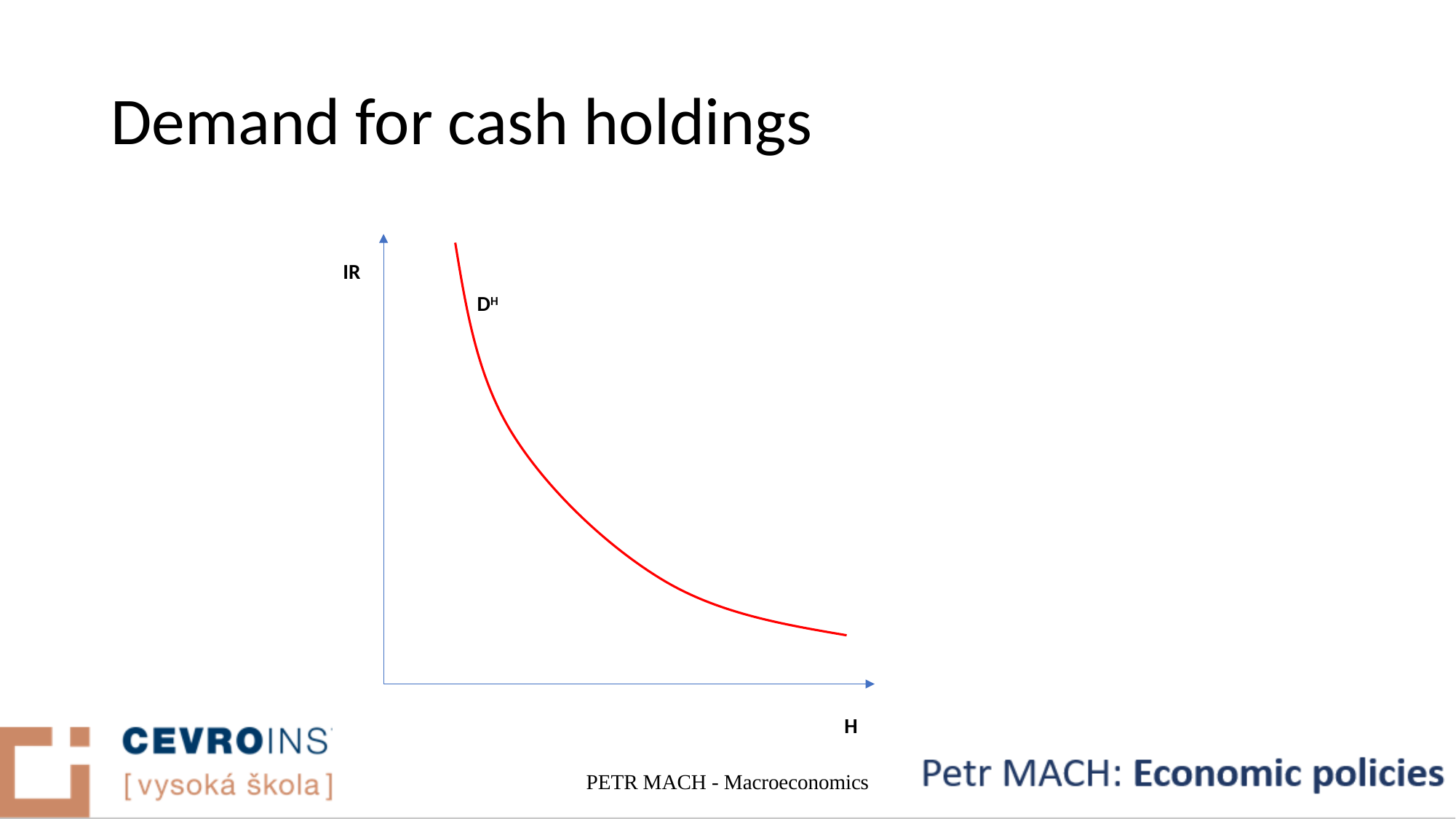

# Demand for cash holdings

IR
DH
H
PETR MACH - Macroeconomics